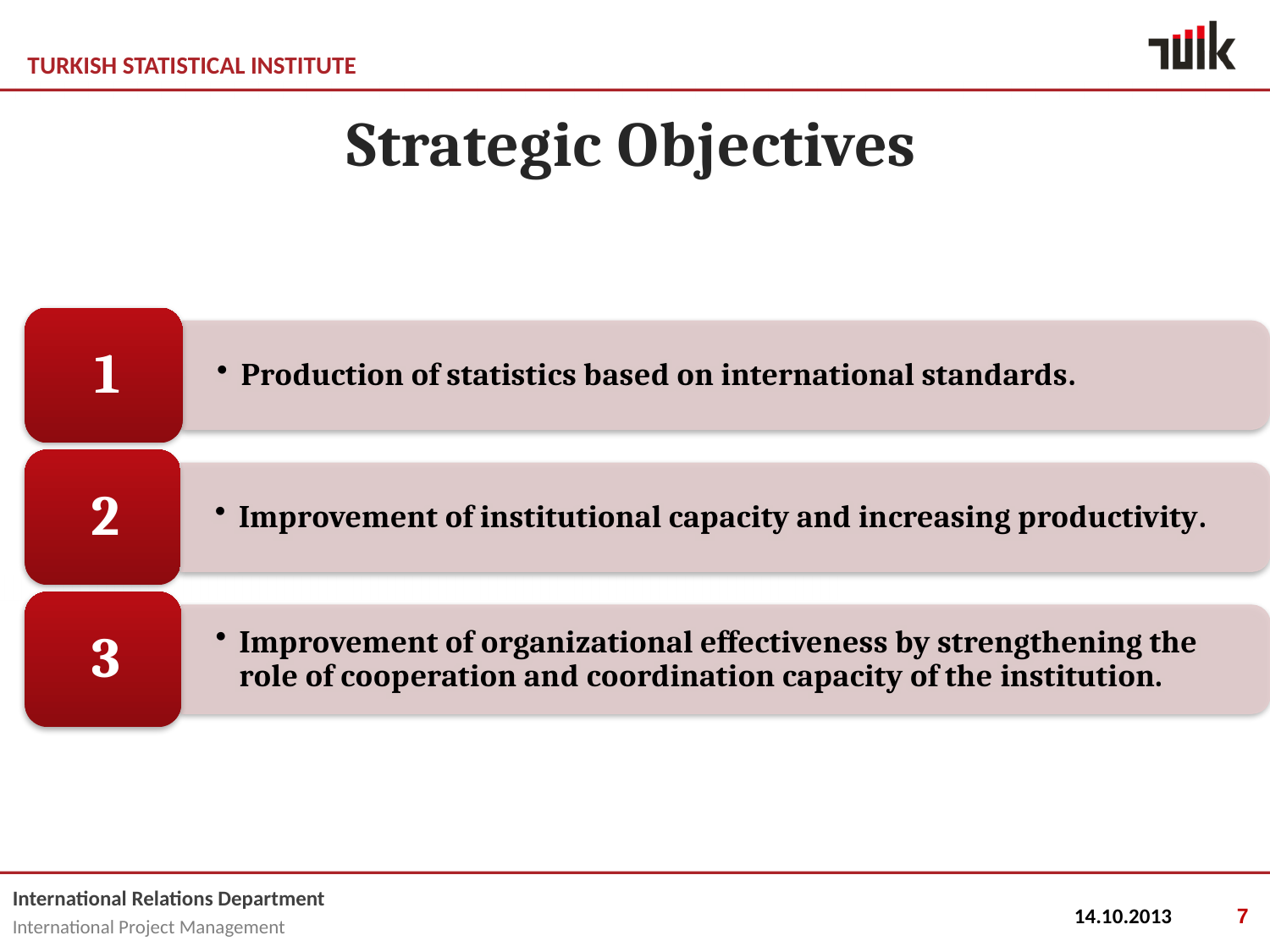

# Strategic Objectives
Production of statistics based on international standards.
1
Improvement of institutional capacity and increasing productivity.
2
Improvement of organizational effectiveness by strengthening the role of cooperation and coordination capacity of the institution.
3
7
14.10.2013